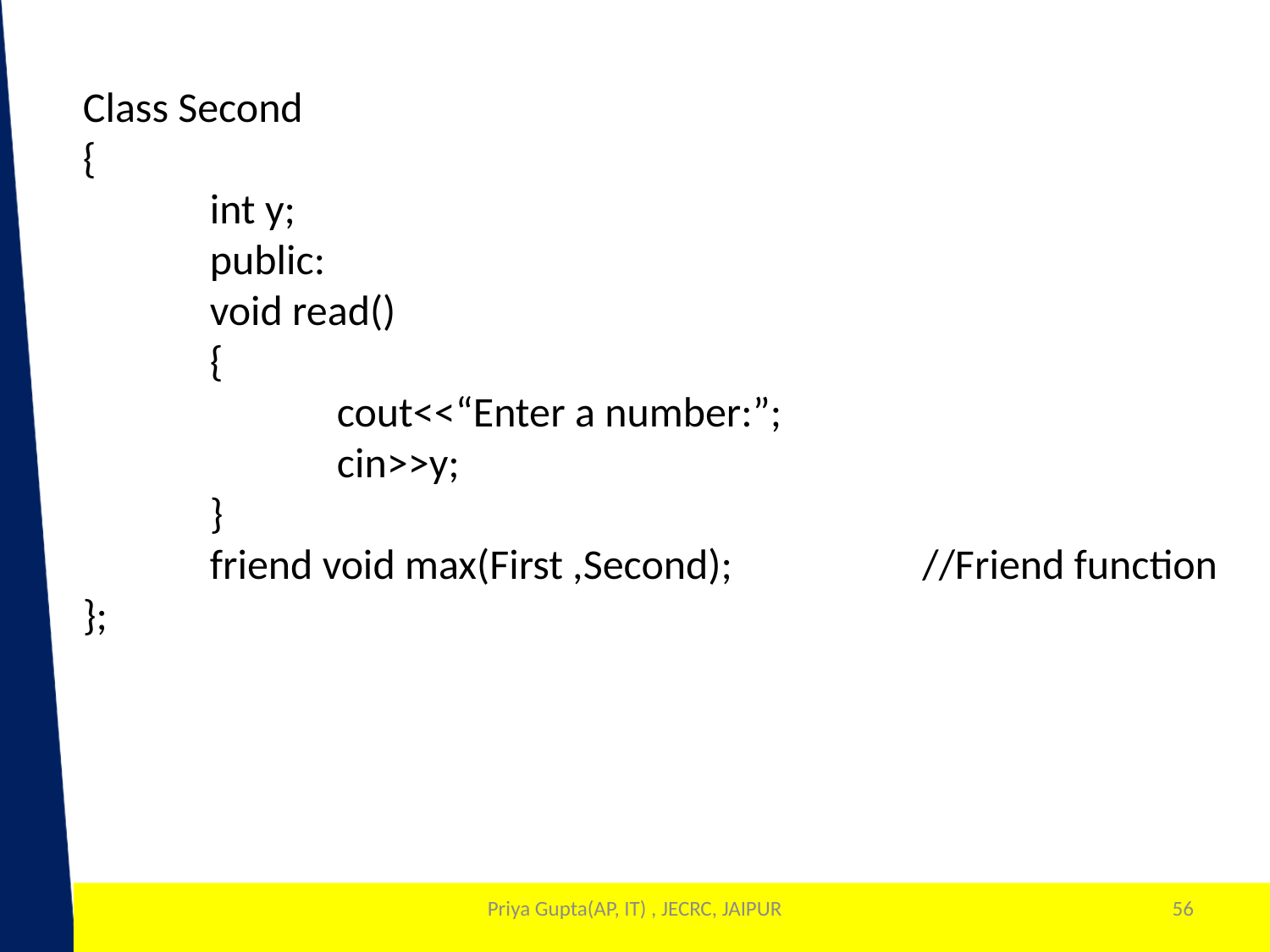

Class Second
{
	int y;
	public:
	void read()
	{
		cout<<“Enter a number:”;
		cin>>y;
	}
	friend void max(First ,Second);                    //Friend function
};
Priya Gupta(AP, IT) , JECRC, JAIPUR
56
1